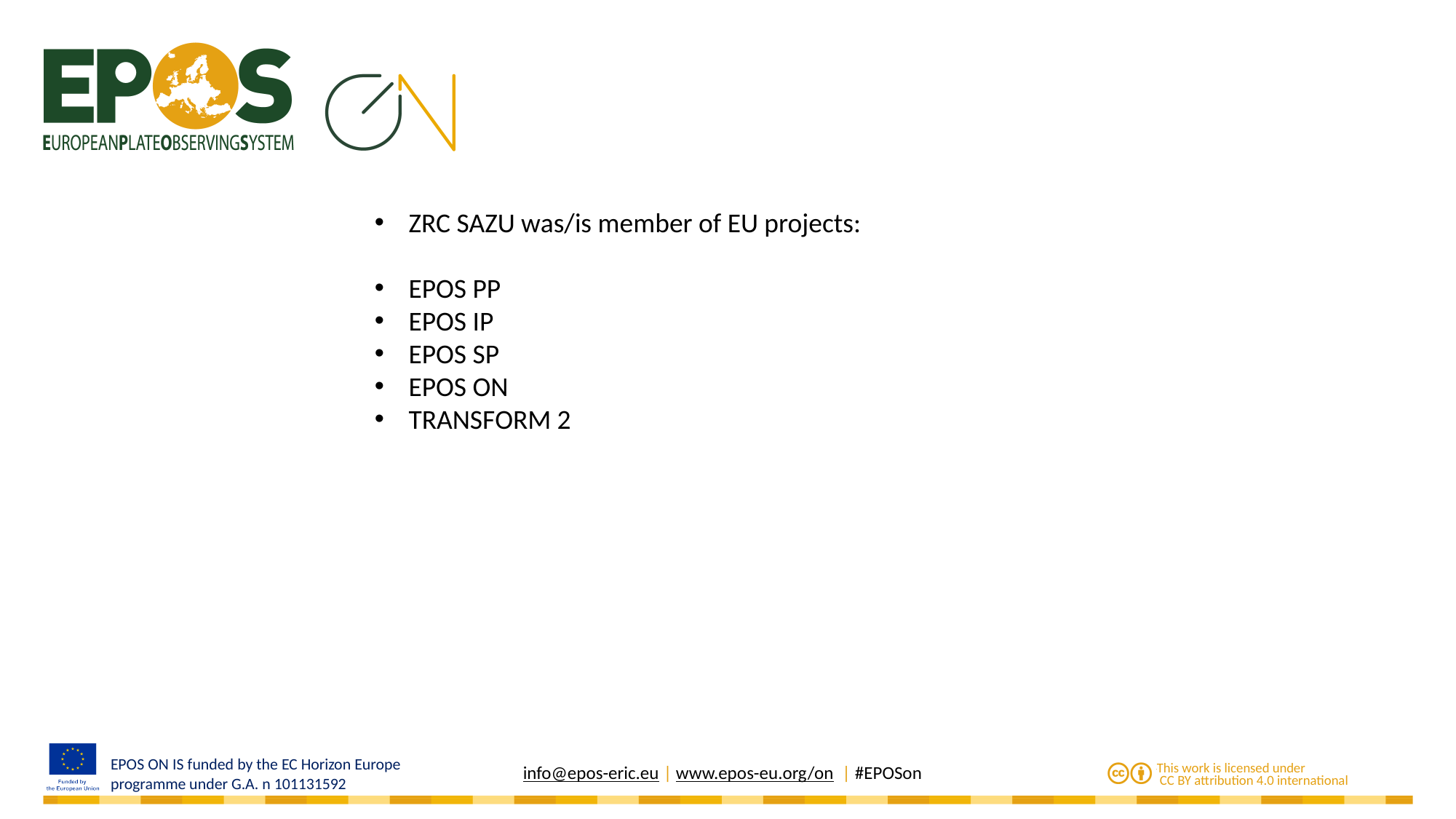

ZRC SAZU was/is member of EU projects:

EPOS PP
EPOS IP
EPOS SP
EPOS ON
TRANSFORM 2